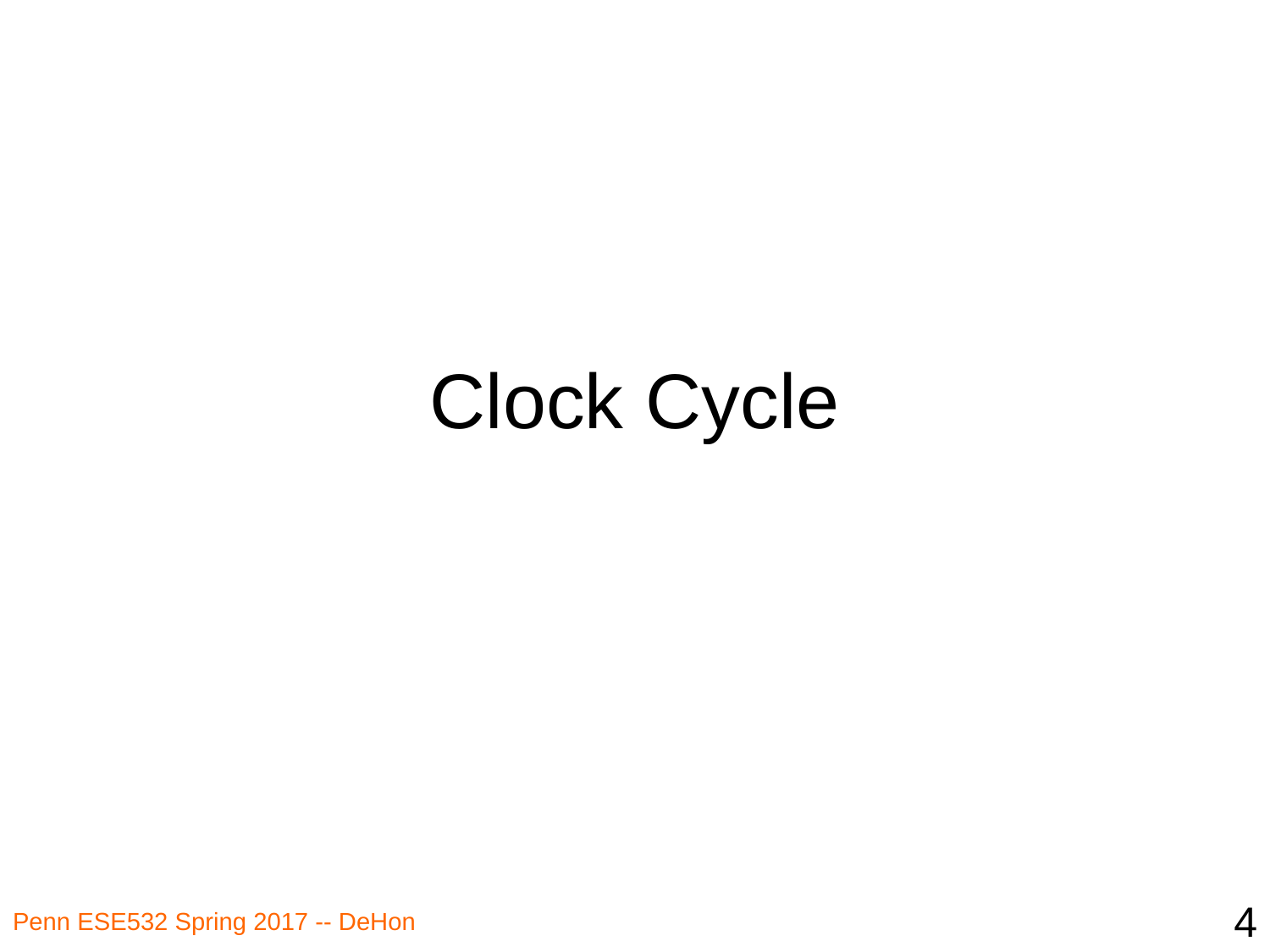

# Clock Cycle

4
Penn ESE532 Spring 2017 -- DeHon